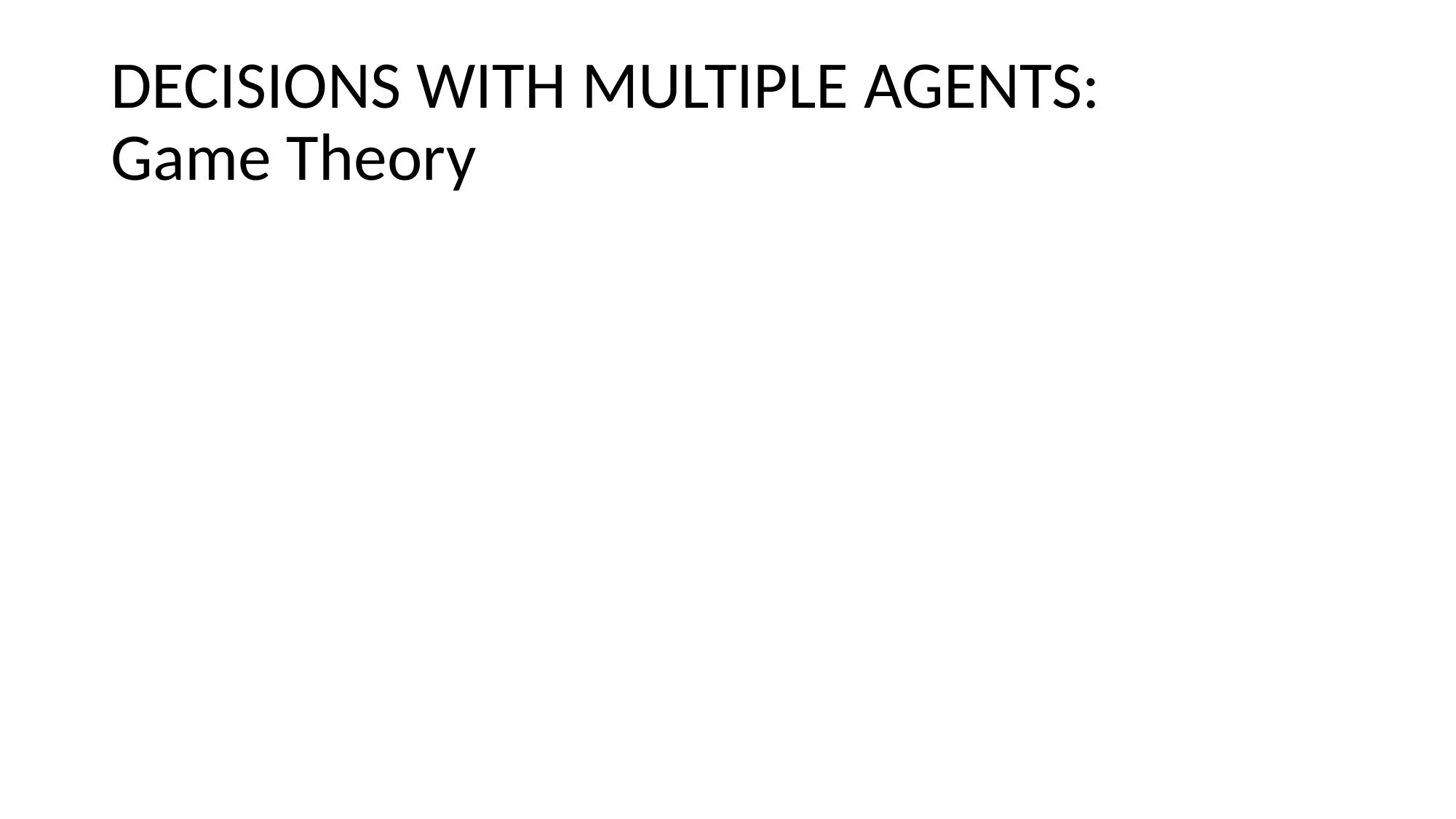

# DECISIONS WITH MULTIPLE AGENTS: Game Theory